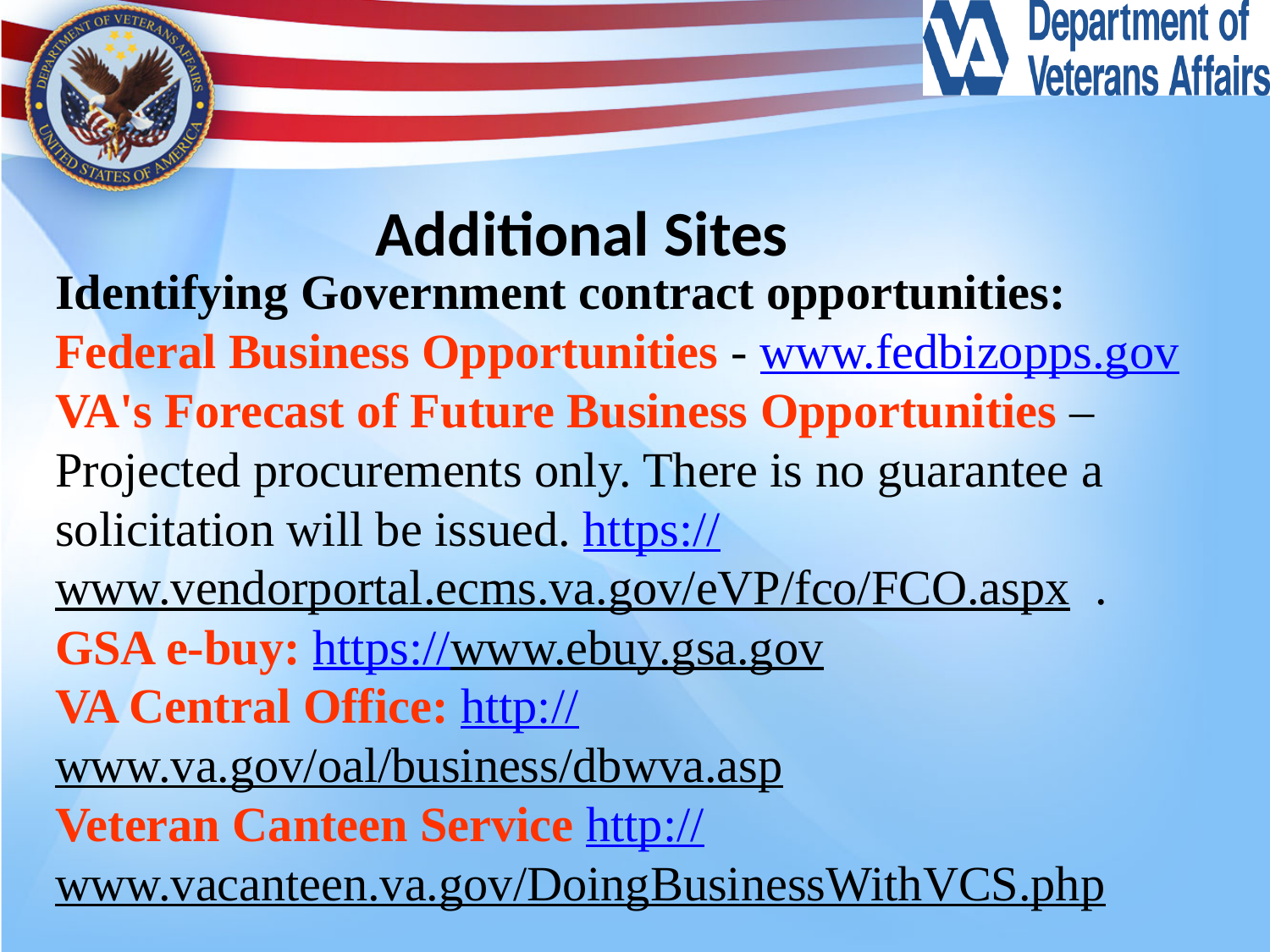

# Additional Sites
Identifying Government contract opportunities:
Federal Business Opportunities - www.fedbizopps.gov
VA's Forecast of Future Business Opportunities – Projected procurements only. There is no guarantee a solicitation will be issued. https://www.vendorportal.ecms.va.gov/eVP/fco/FCO.aspx  .
GSA e-buy: https://www.ebuy.gsa.gov
VA Central Office: http://www.va.gov/oal/business/dbwva.asp
Veteran Canteen Service http://www.vacanteen.va.gov/DoingBusinessWithVCS.php